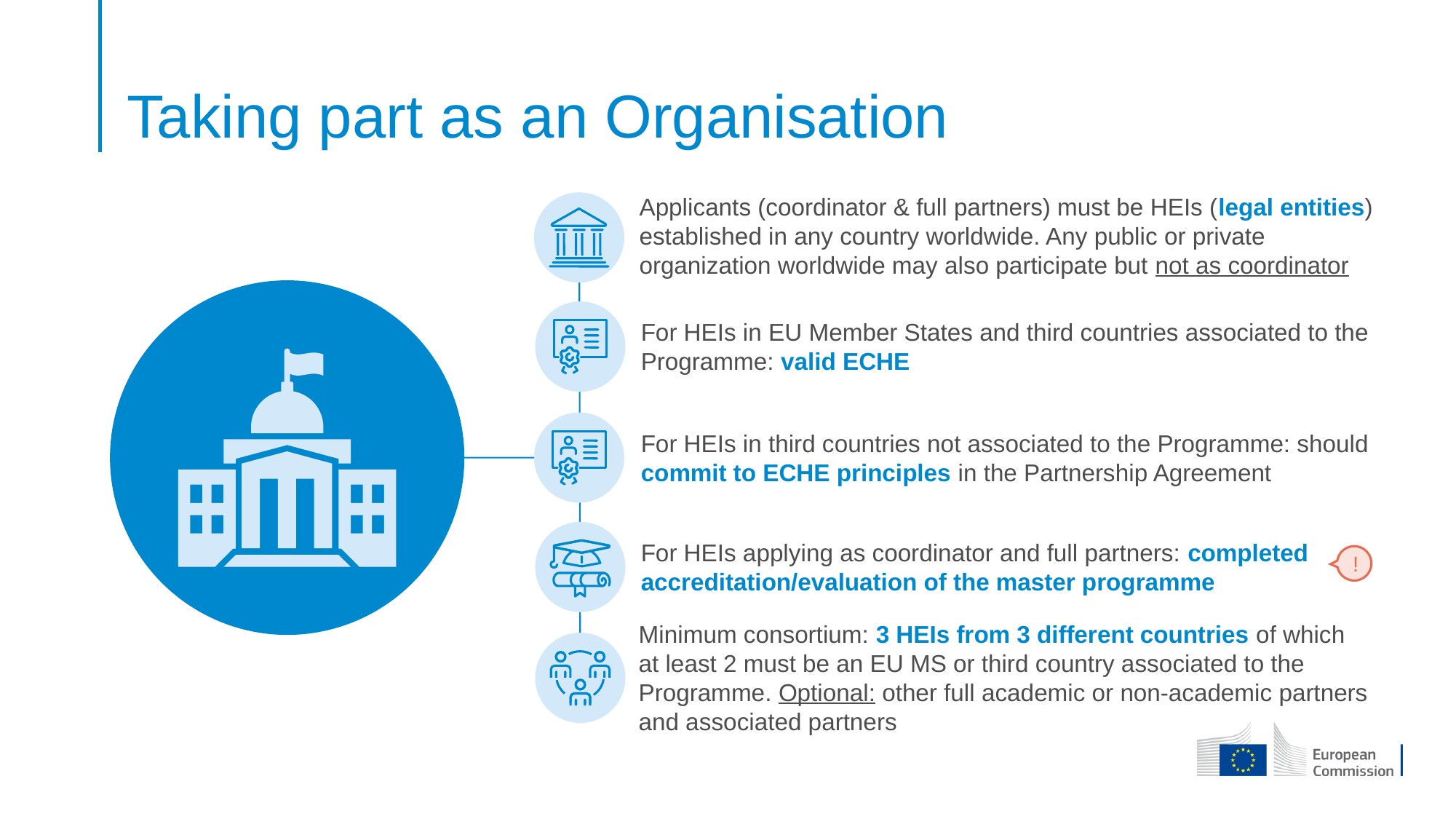

# Taking part as an Organisation
Applicants (coordinator & full partners) must be HEIs (legal entities) established in any country worldwide. Any public or private organization worldwide may also participate but not as coordinator

For HEIs in EU Member States and third countries associated to the Programme: valid ECHE

For HEIs in third countries not associated to the Programme: should commit to ECHE principles in the Partnership Agreement

For HEIs applying as coordinator and full partners: completed accreditation/evaluation of the master programme

!
Minimum consortium: 3 HEIs from 3 different countries of which at least 2 must be an EU MS or third country associated to the Programme. Optional: other full academic or non-academic partners and associated partners